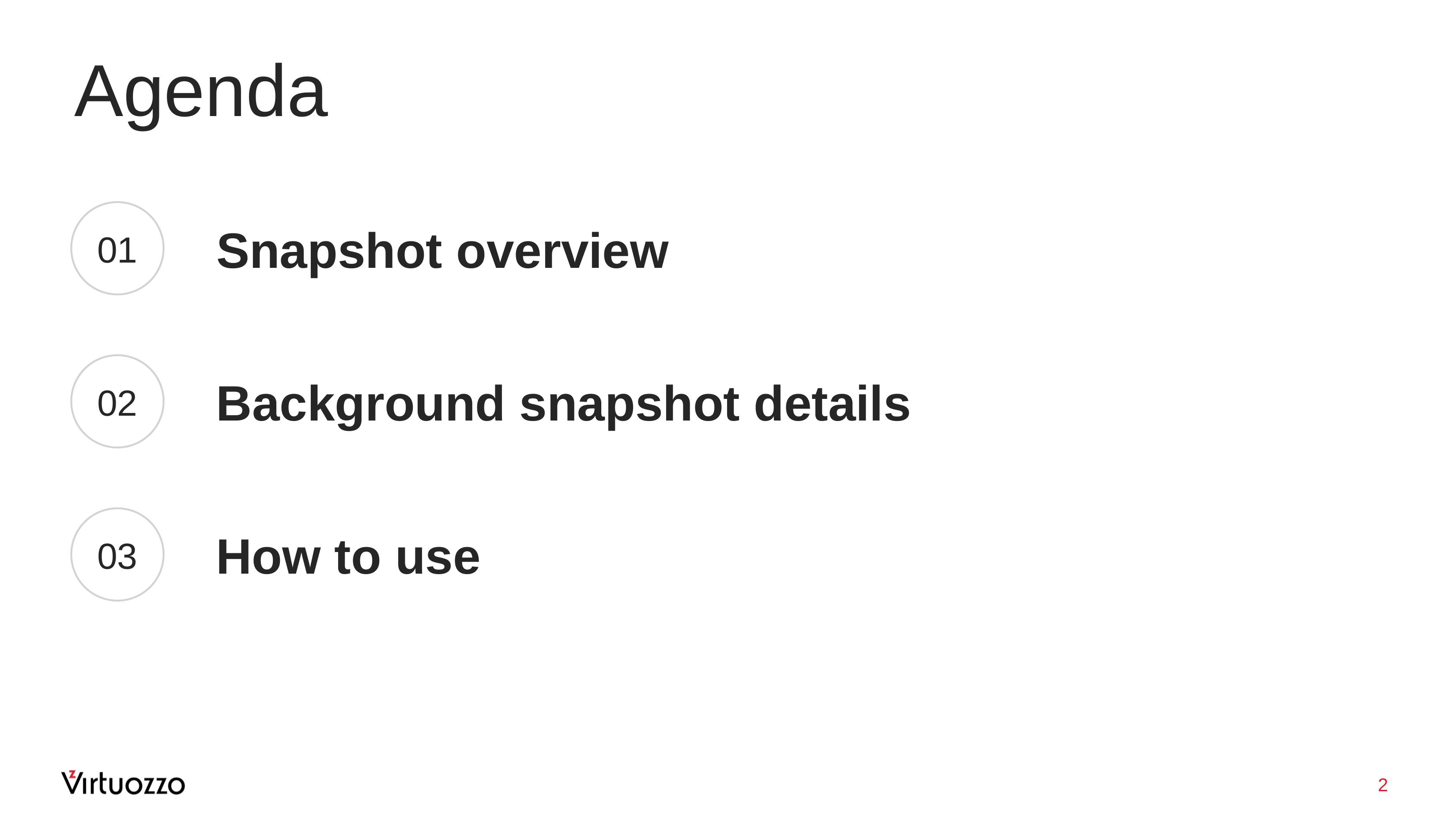

Agenda
01
Snapshot overview
02
Background snapshot details
03
How to use